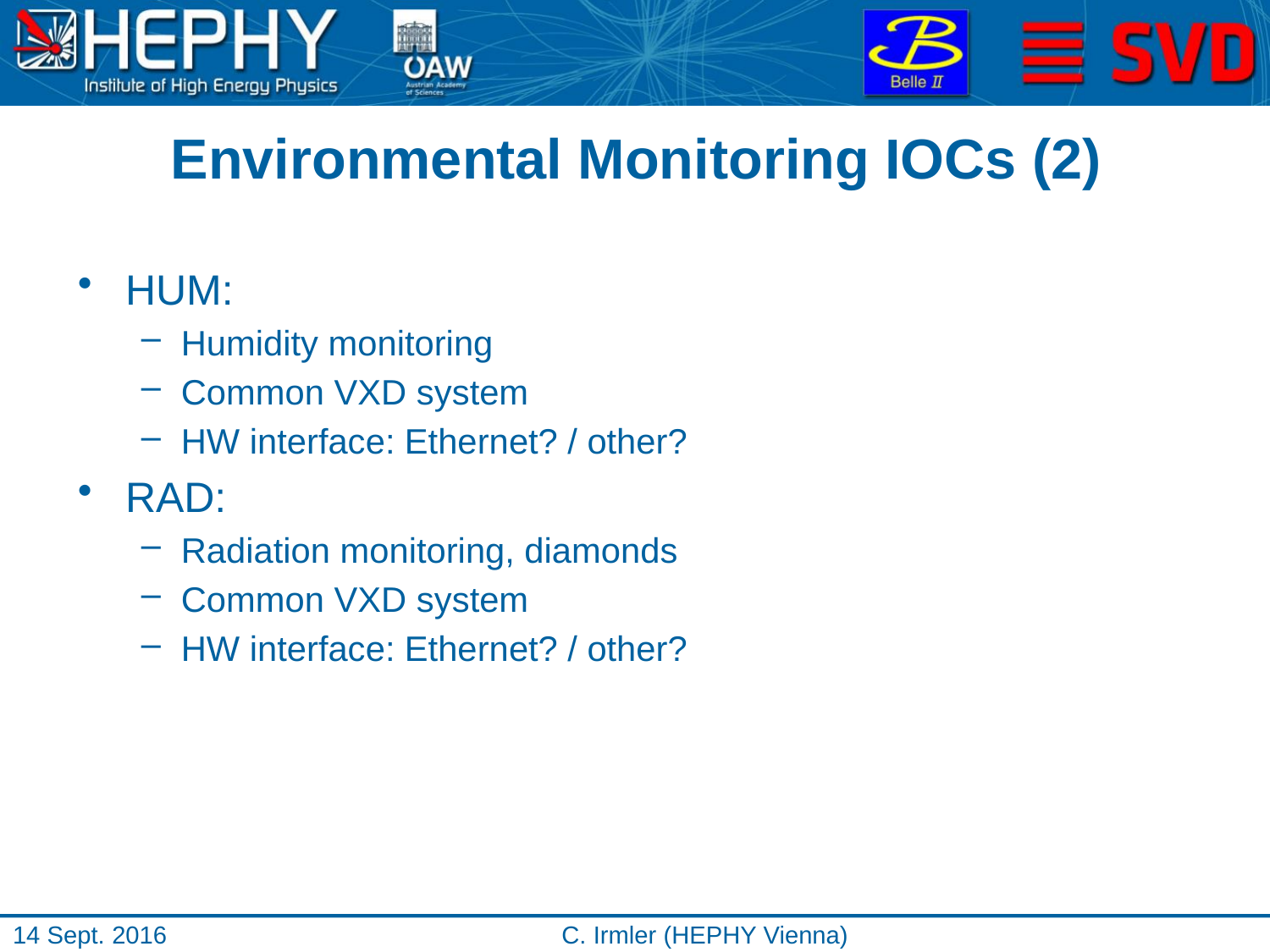

# Environmental Monitoring IOCs (2)
HUM:
Humidity monitoring
Common VXD system
HW interface: Ethernet? / other?
RAD:
Radiation monitoring, diamonds
Common VXD system
HW interface: Ethernet? / other?

14 Sept. 2016
C. Irmler (HEPHY Vienna)